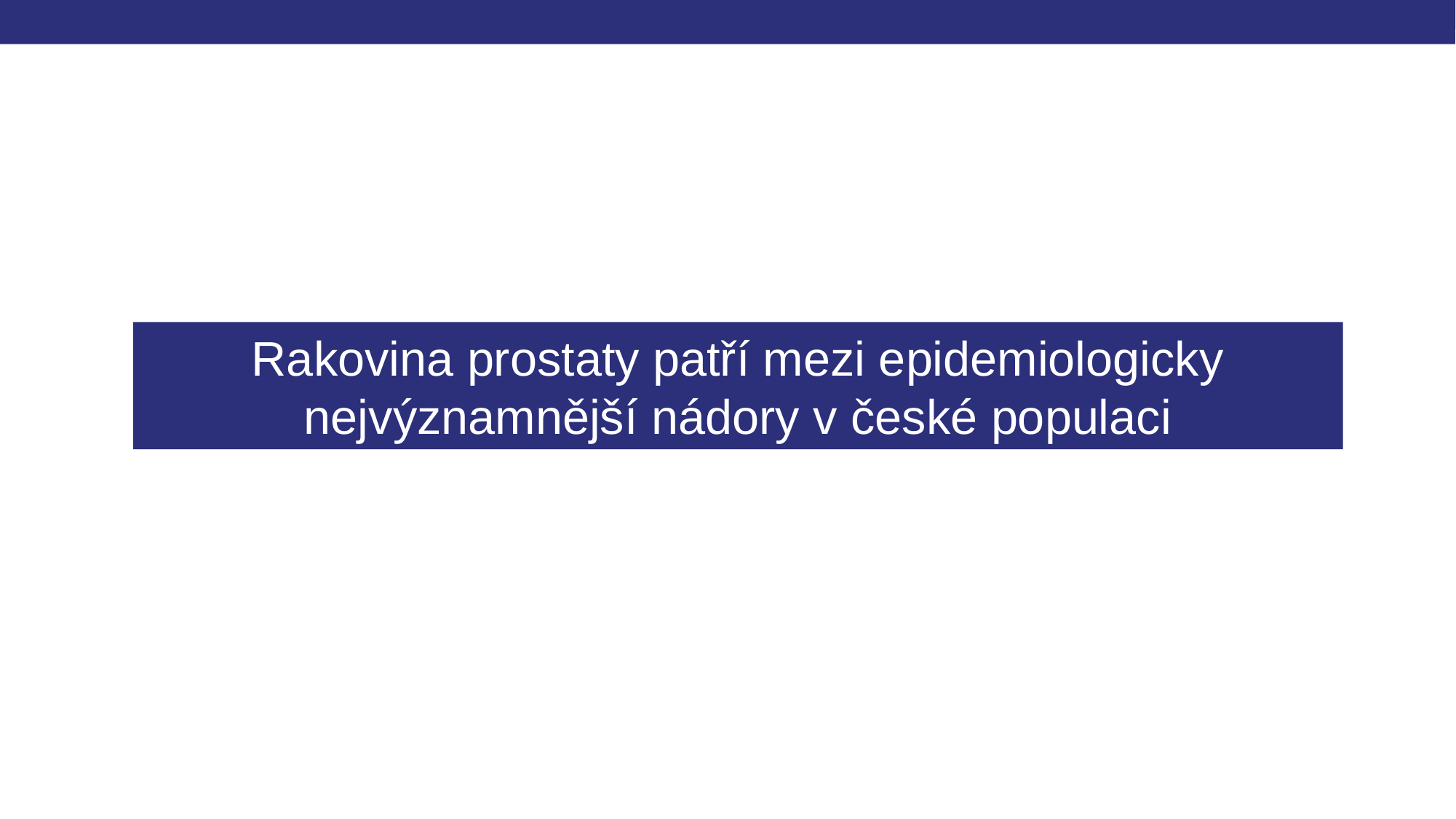

Rakovina prostaty patří mezi epidemiologicky nejvýznamnější nádory v české populaci